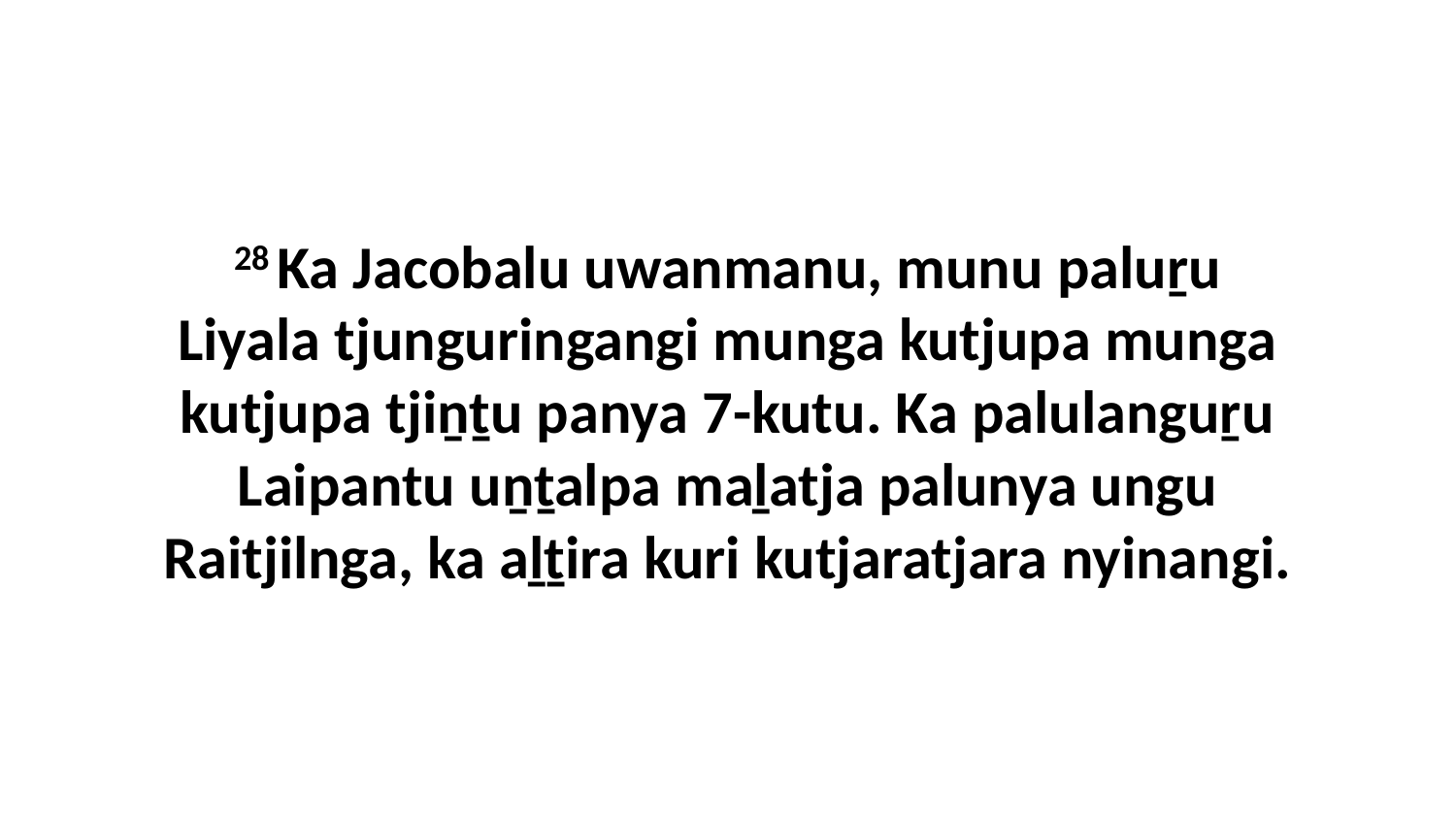

28 Ka Jacobalu uwanmanu, munu paluṟu Liyala tjunguringangi munga kutjupa munga kutjupa tjiṉṯu panya 7-kutu. Ka palulanguṟu Laipantu uṉṯalpa maḻatja palunya ungu Raitjilnga, ka aḻṯira kuri kutjaratjara nyinangi.